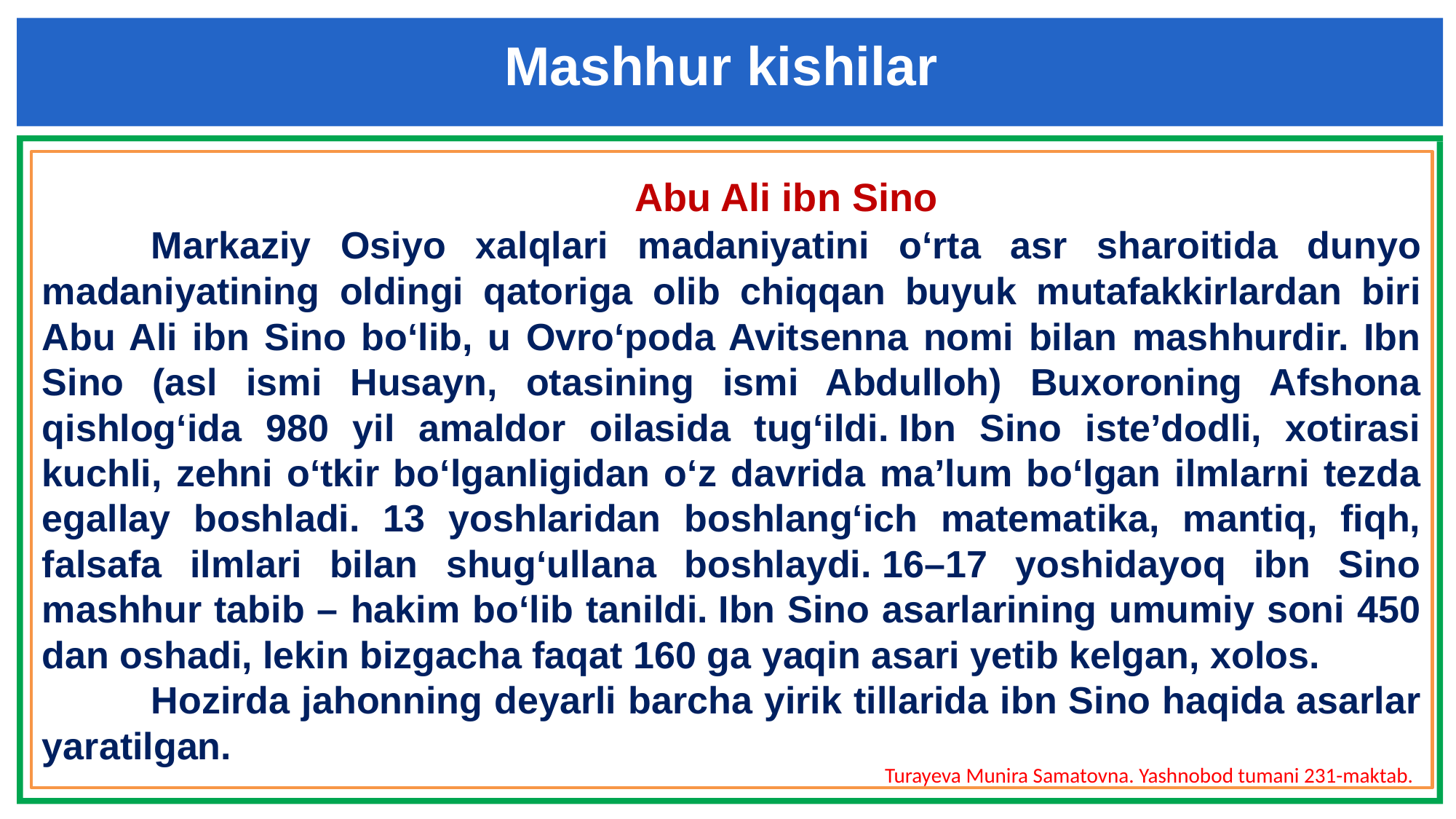

Mashhur kishilar
	 Abu Ali ibn Sino
	Markaziy Osiyo xalqlari madaniyatini oʻrta asr sharoitida dunyo madaniyatining oldingi qatoriga olib chiqqan buyuk mutafakkirlardan biri Abu Ali ibn Sino boʻlib, u Ovroʻpoda Avitsenna nomi bilan mashhurdir. Ibn Sino (asl ismi Husayn, otasining ismi Abdulloh) Buxoroning Afshona qishlogʻida 980 yil amaldor oilasida tugʻildi. Ibn Sino isteʼdodli, xotirasi kuchli, zehni oʻtkir boʻlganligidan oʻz davrida maʼlum boʻlgan ilmlarni tezda egallay boshladi. 13 yoshlaridan boshlangʻich matematika, mantiq, fiqh, falsafa ilmlari bilan shugʻullana boshlaydi. 16–17 yoshidayoq ibn Sino mashhur tabib – hakim boʻlib tanildi. Ibn Sino asarlarining umumiy soni 450 dan oshadi, lekin bizgacha faqat 160 ga yaqin asari yetib kelgan, xolos.
	Hozirda jahonning deyarli barcha yirik tillarida ibn Sino haqida asarlar yaratilgan.
Turayeva Munira Samatovna. Yashnobod tumani 231-maktab.